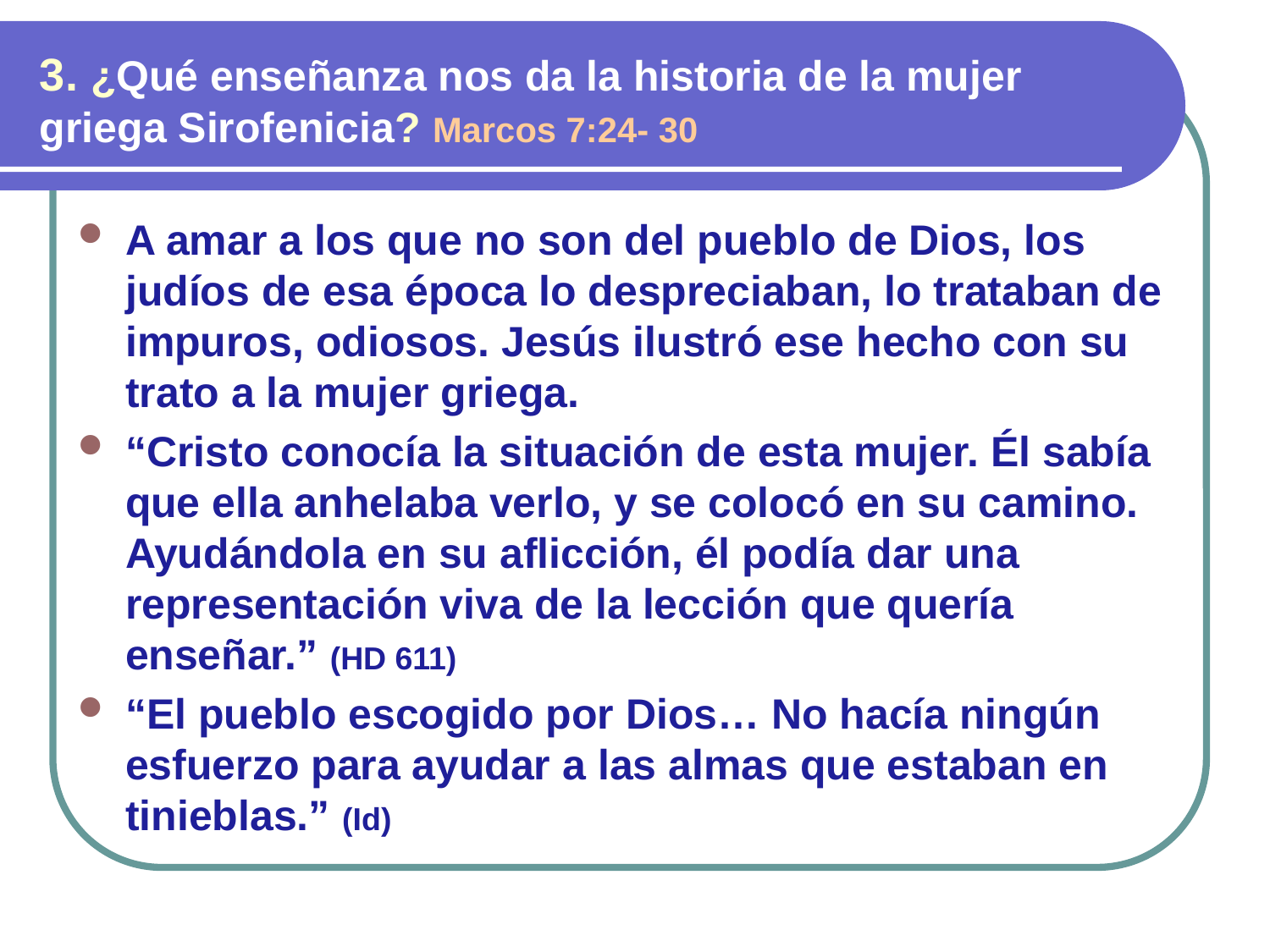

3. ¿Qué enseñanza nos da la historia de la mujer griega Sirofenicia? Marcos 7:24- 30
A amar a los que no son del pueblo de Dios, los judíos de esa época lo despreciaban, lo trataban de impuros, odiosos. Jesús ilustró ese hecho con su trato a la mujer griega.
“Cristo conocía la situación de esta mujer. Él sabía que ella anhelaba verlo, y se colocó en su camino. Ayudándola en su aflicción, él podía dar una representación viva de la lección que quería enseñar.” (HD 611)
“El pueblo escogido por Dios… No hacía ningún esfuerzo para ayudar a las almas que estaban en tinieblas.” (Id)